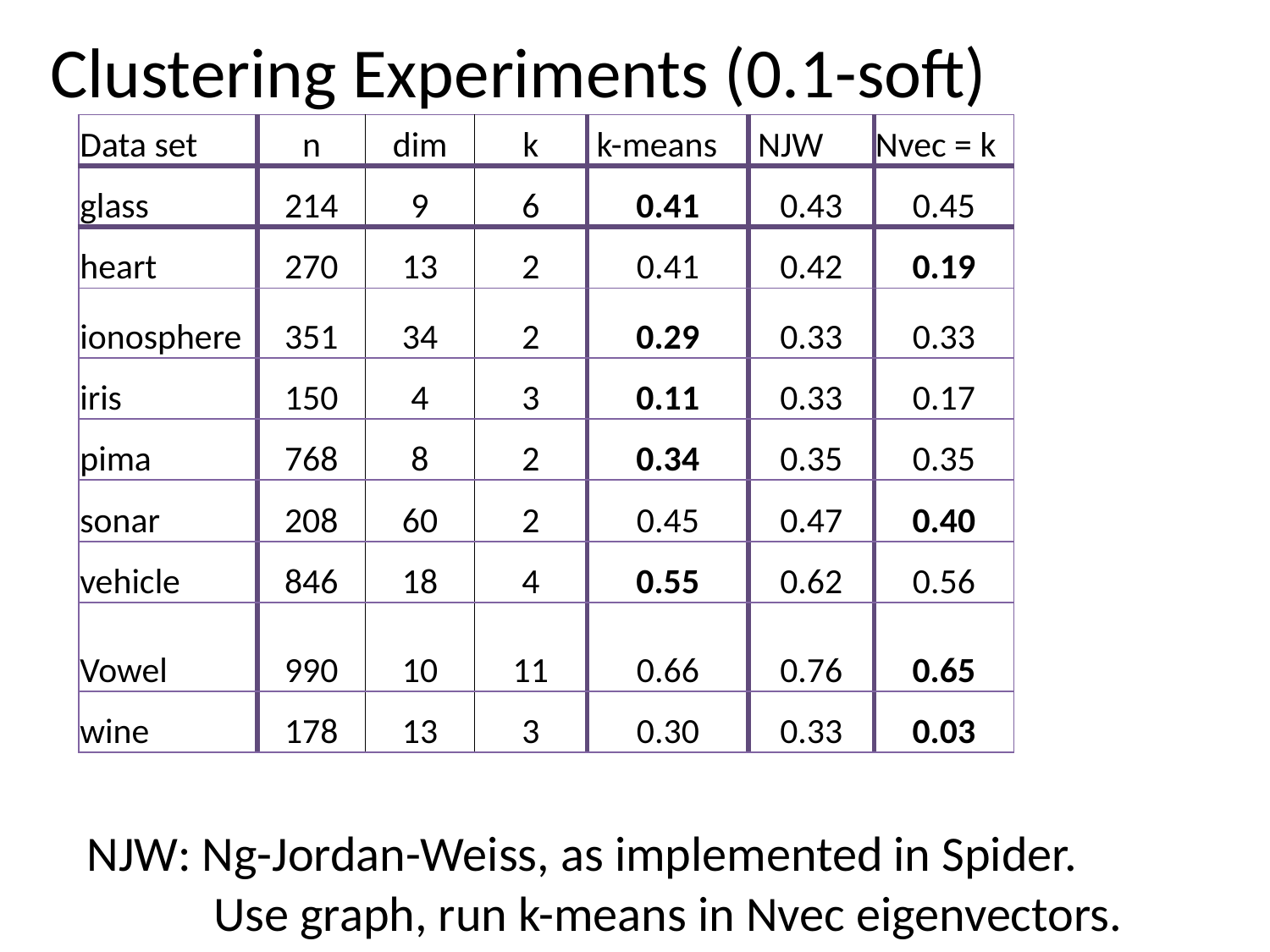

Clustering Experiments (0.1-soft)
| Data set | n | dim | k | k-means | NJW | Nvec = k |
| --- | --- | --- | --- | --- | --- | --- |
| glass | 214 | 9 | 6 | 0.41 | 0.43 | 0.45 |
| heart | 270 | 13 | 2 | 0.41 | 0.42 | 0.19 |
| ionosphere | 351 | 34 | 2 | 0.29 | 0.33 | 0.33 |
| iris | 150 | 4 | 3 | 0.11 | 0.33 | 0.17 |
| pima | 768 | 8 | 2 | 0.34 | 0.35 | 0.35 |
| sonar | 208 | 60 | 2 | 0.45 | 0.47 | 0.40 |
| vehicle | 846 | 18 | 4 | 0.55 | 0.62 | 0.56 |
| Vowel | 990 | 10 | 11 | 0.66 | 0.76 | 0.65 |
| wine | 178 | 13 | 3 | 0.30 | 0.33 | 0.03 |
NJW: Ng-Jordan-Weiss, as implemented in Spider.
	Use graph, run k-means in Nvec eigenvectors.